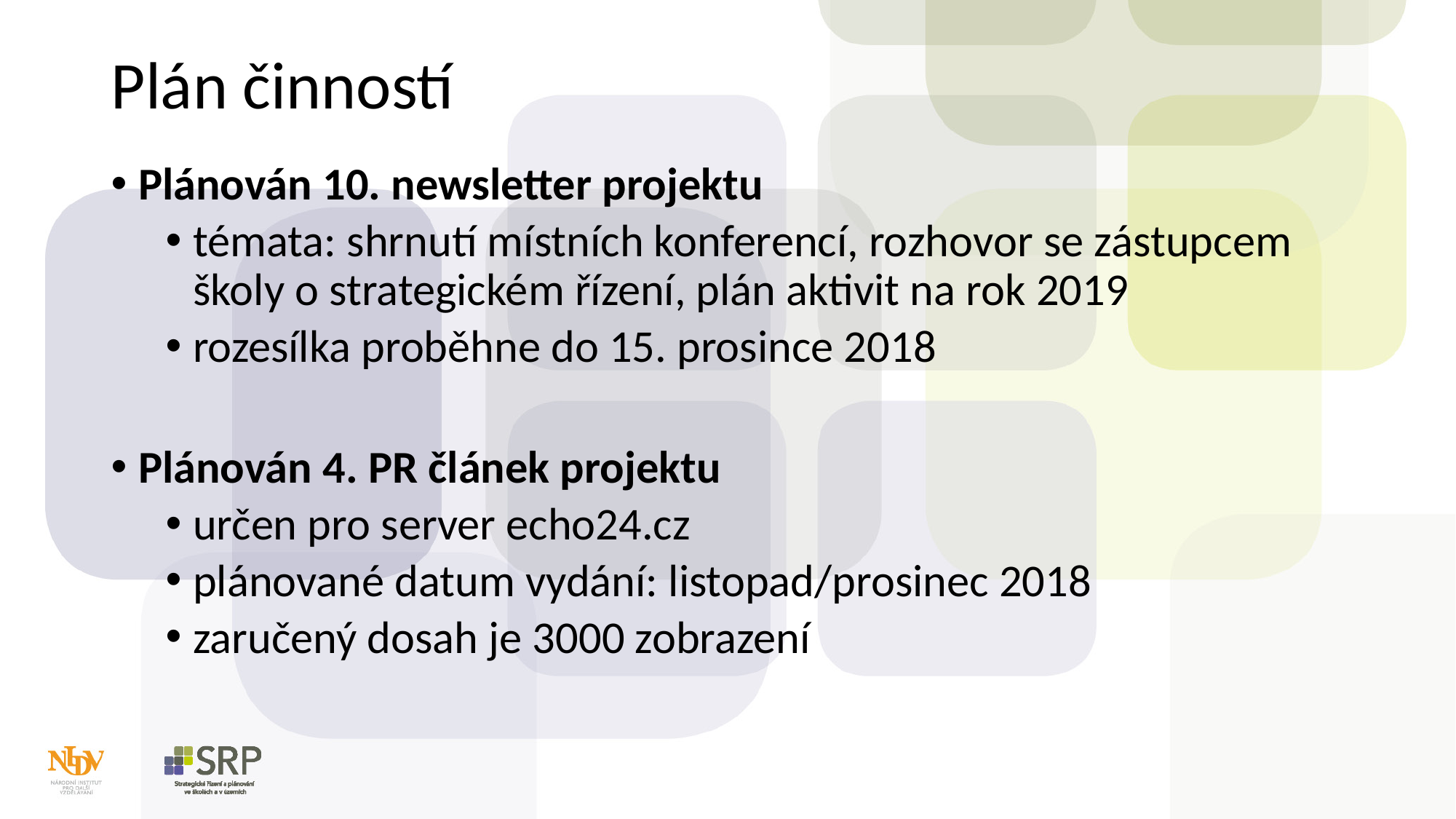

# Plán činností
Plánován 10. newsletter projektu
témata: shrnutí místních konferencí, rozhovor se zástupcem školy o strategickém řízení, plán aktivit na rok 2019
rozesílka proběhne do 15. prosince 2018

Plánován 4. PR článek projektu
určen pro server echo24.cz
plánované datum vydání: listopad/prosinec 2018
zaručený dosah je 3000 zobrazení